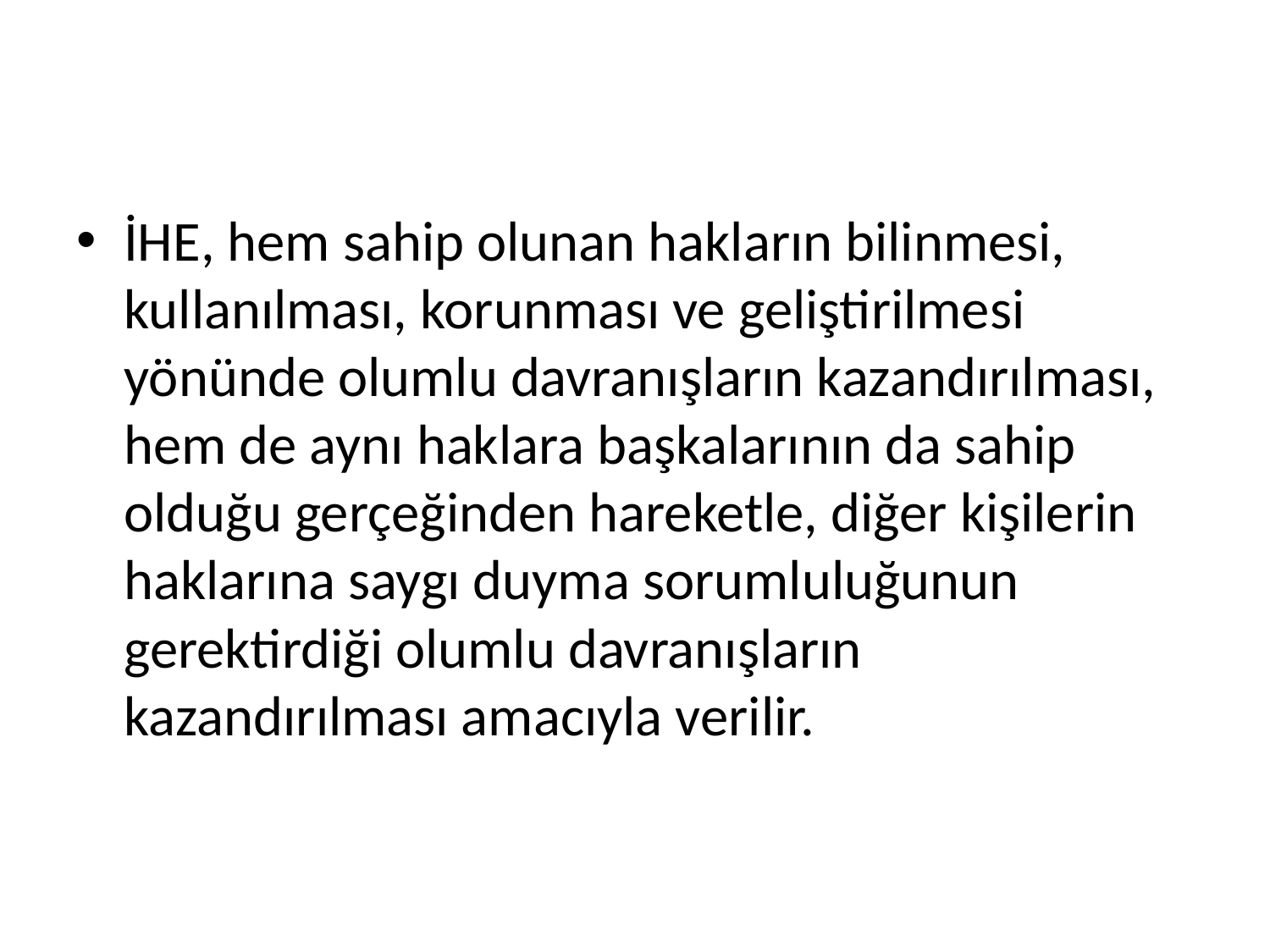

#
İHE, hem sahip olunan hakların bilinmesi, kullanılması, korunması ve geliştirilmesi yönünde olumlu davranışların kazandırılması, hem de aynı haklara başkalarının da sahip olduğu gerçeğinden hareketle, diğer kişilerin haklarına saygı duyma sorumluluğunun gerektirdiği olumlu davranışların kazandırılması amacıyla verilir.